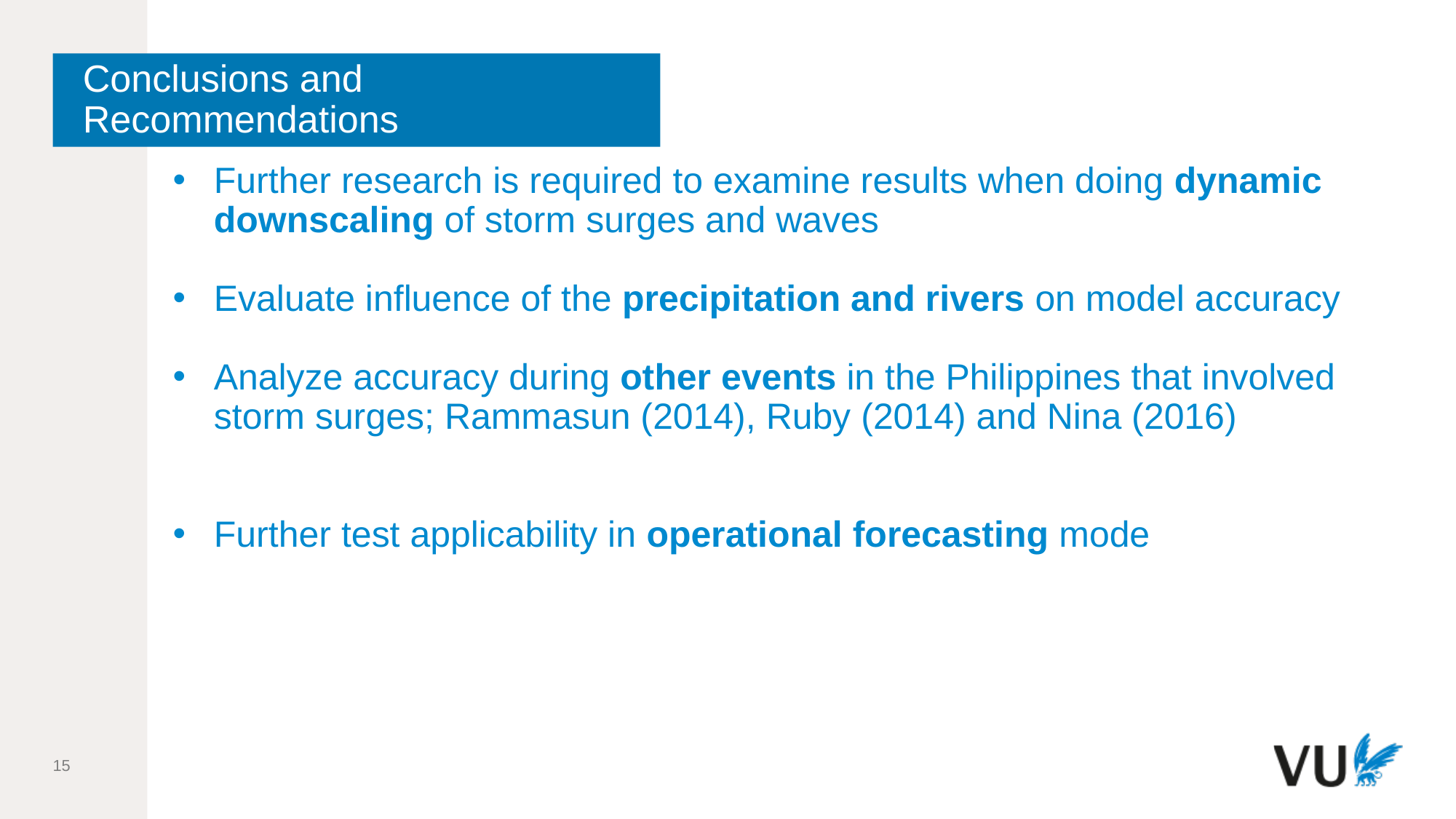

# Conclusions and Recommendations
Further research is required to examine results when doing dynamic downscaling of storm surges and waves

Evaluate influence of the precipitation and rivers on model accuracy

Analyze accuracy during other events in the Philippines that involved storm surges; Rammasun (2014), Ruby (2014) and Nina (2016)

Further test applicability in operational forecasting mode

15